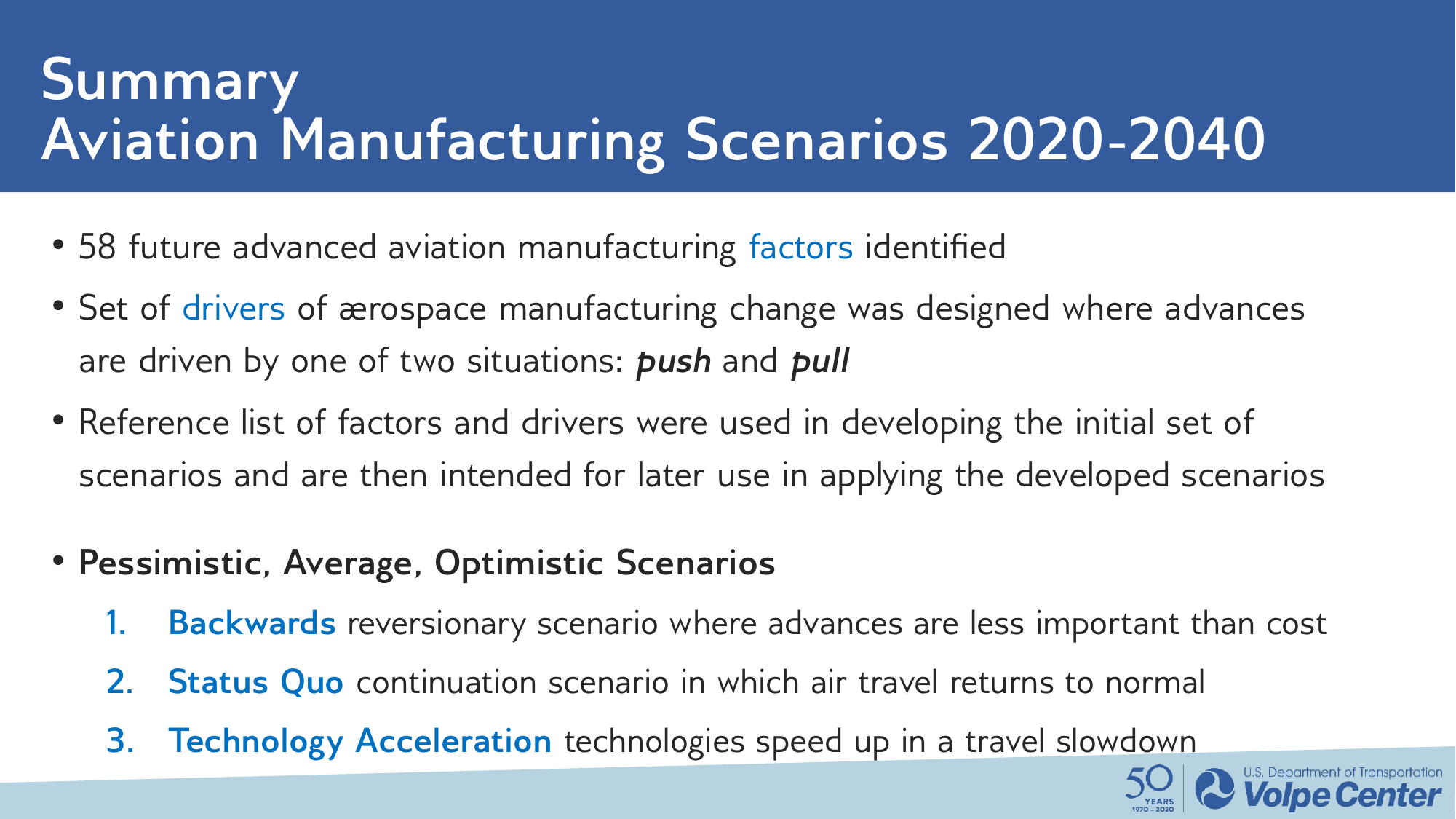

# Summary Aviation Manufacturing Scenarios 2020-2040
58 future advanced aviation manufacturing factors identified
Set of drivers of aerospace manufacturing change was designed where advances are driven by one of two situations: push and pull
Reference list of factors and drivers were used in developing the initial set of scenarios and are then intended for later use in applying the developed scenarios

Pessimistic, Average, Optimistic Scenarios
Backwards reversionary scenario where advances are less important than cost
Status Quo continuation scenario in which air travel returns to normal
Technology Acceleration technologies speed up in a travel slowdown